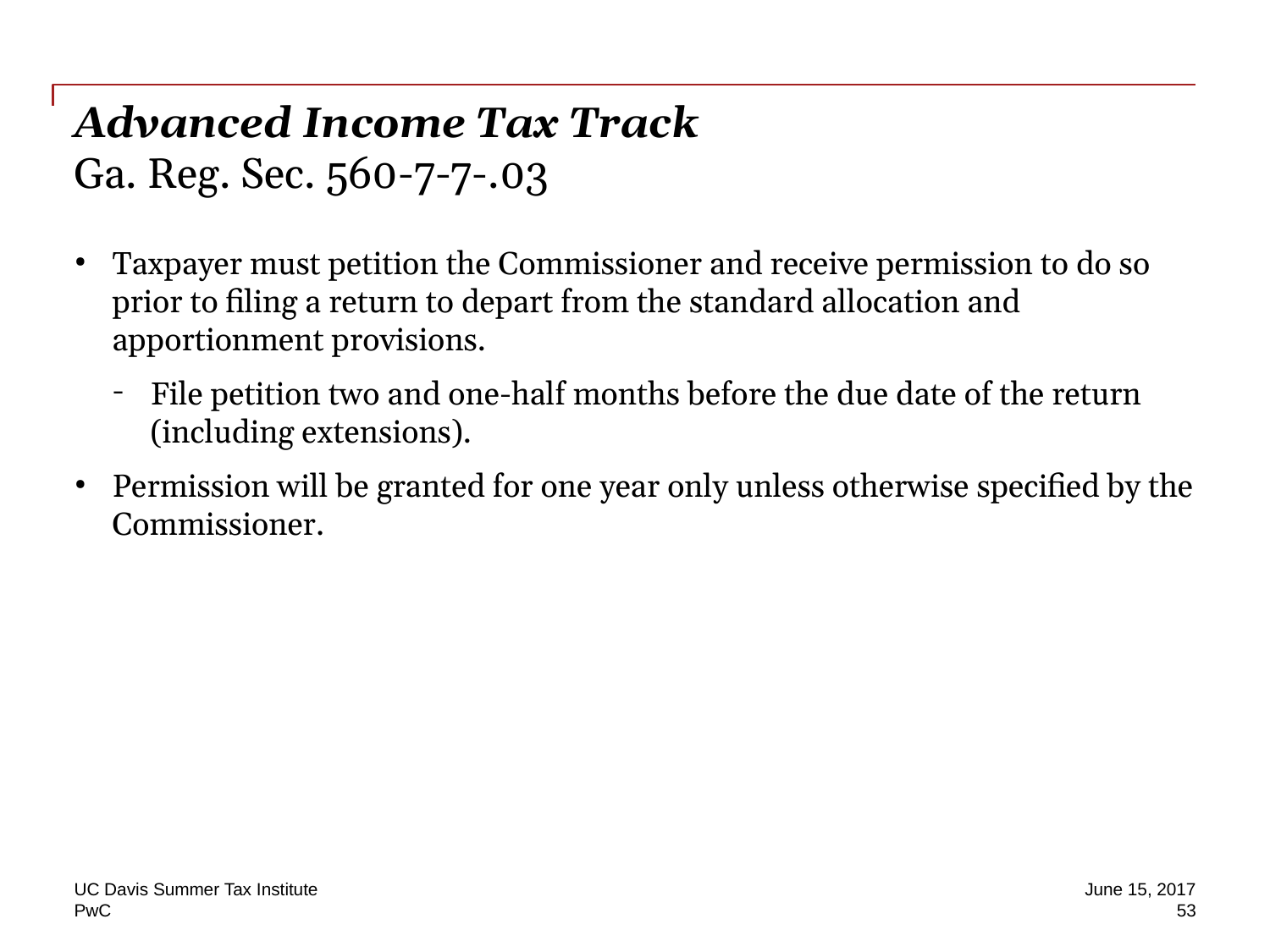

# Advanced Income Tax Track Ga. Reg. Sec. 560-7-7-.03
Taxpayer must petition the Commissioner and receive permission to do so prior to filing a return to depart from the standard allocation and apportionment provisions.
File petition two and one-half months before the due date of the return (including extensions).
Permission will be granted for one year only unless otherwise specified by the Commissioner.
UC Davis Summer Tax Institute
June 15, 2017
 53